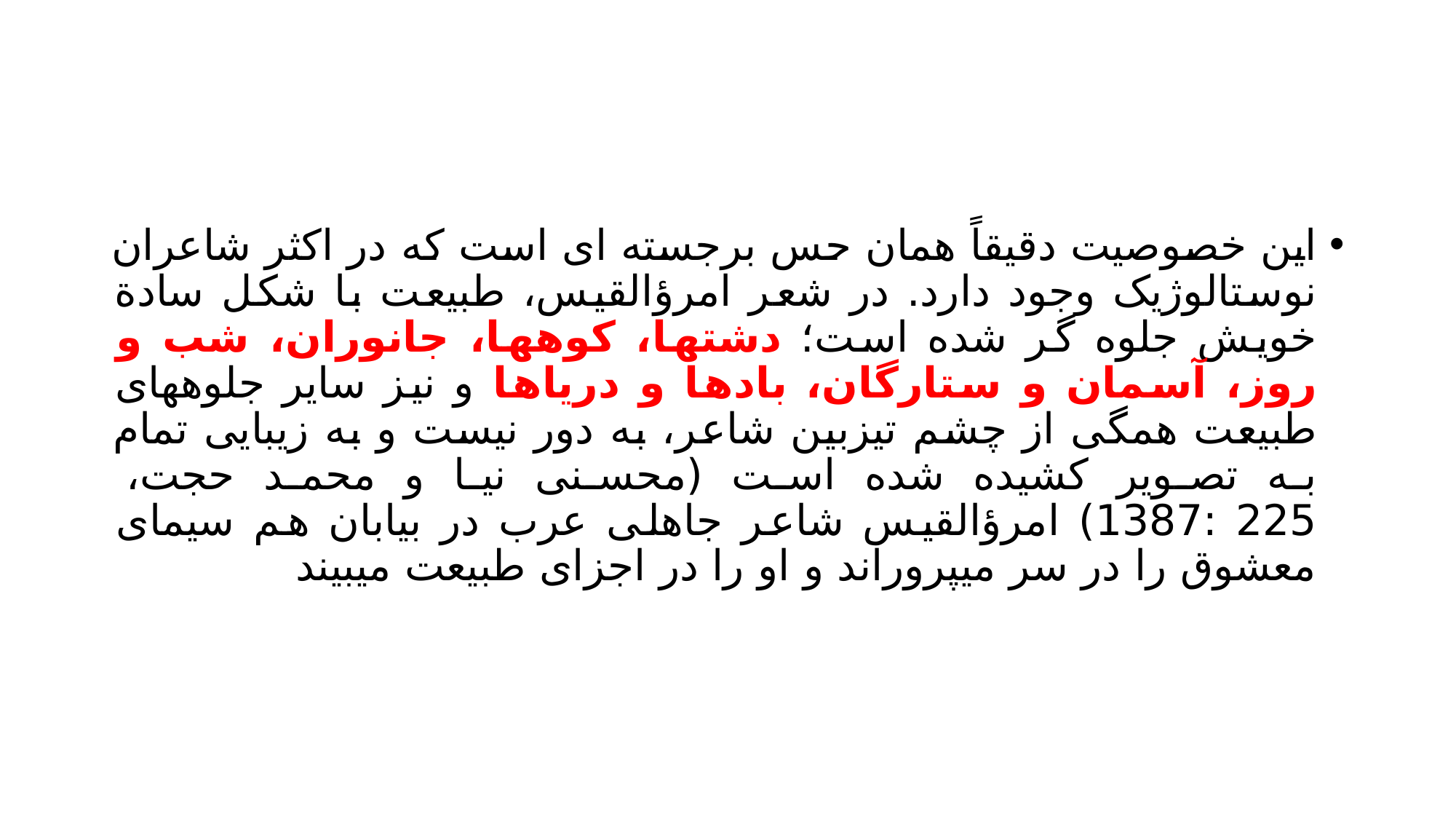

#
این خصوصیت دقیقاً همان حس برجسته ای است که در اکثر شاعران نوستالوژیک وجود دارد. در شعر امرؤالقیس، طبیعت با شکل سادة خویش جلوه گر شده است؛ دشتها، کوهها، جانوران، شب و روز، آسمان و ستارگان، بادها و دریاها و نیز سایر جلوههای طبیعت همگی از چشم تیزبین شاعر، به دور نیست و به زیبایی تمام به تصویر کشیده شده است (محسنی نیا و محمد حجت، 225 :1387) امرؤالقیس شاعر جاهلی عرب در بیابان هم سیمای معشوق را در سر میپروراند و او را در اجزای طبیعت میبیند